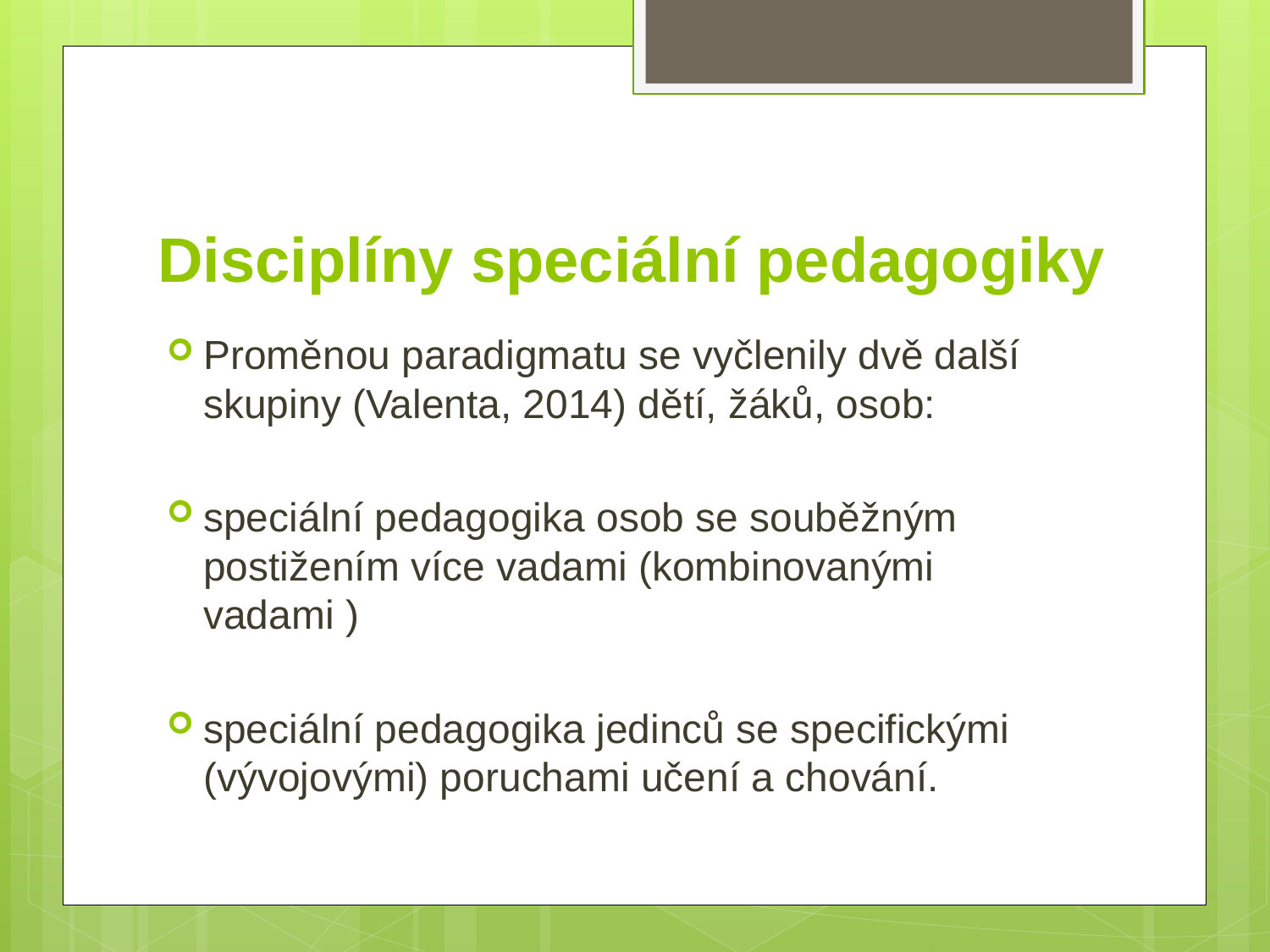

# Disciplíny speciální pedagogiky
Proměnou paradigmatu se vyčlenily dvě další skupiny (Valenta, 2014) dětí, žáků, osob:

speciální pedagogika osob se souběžným postižením více vadami (kombinovanými vadami )

speciální pedagogika jedinců se specifickými (vývojovými) poruchami učení a chování.